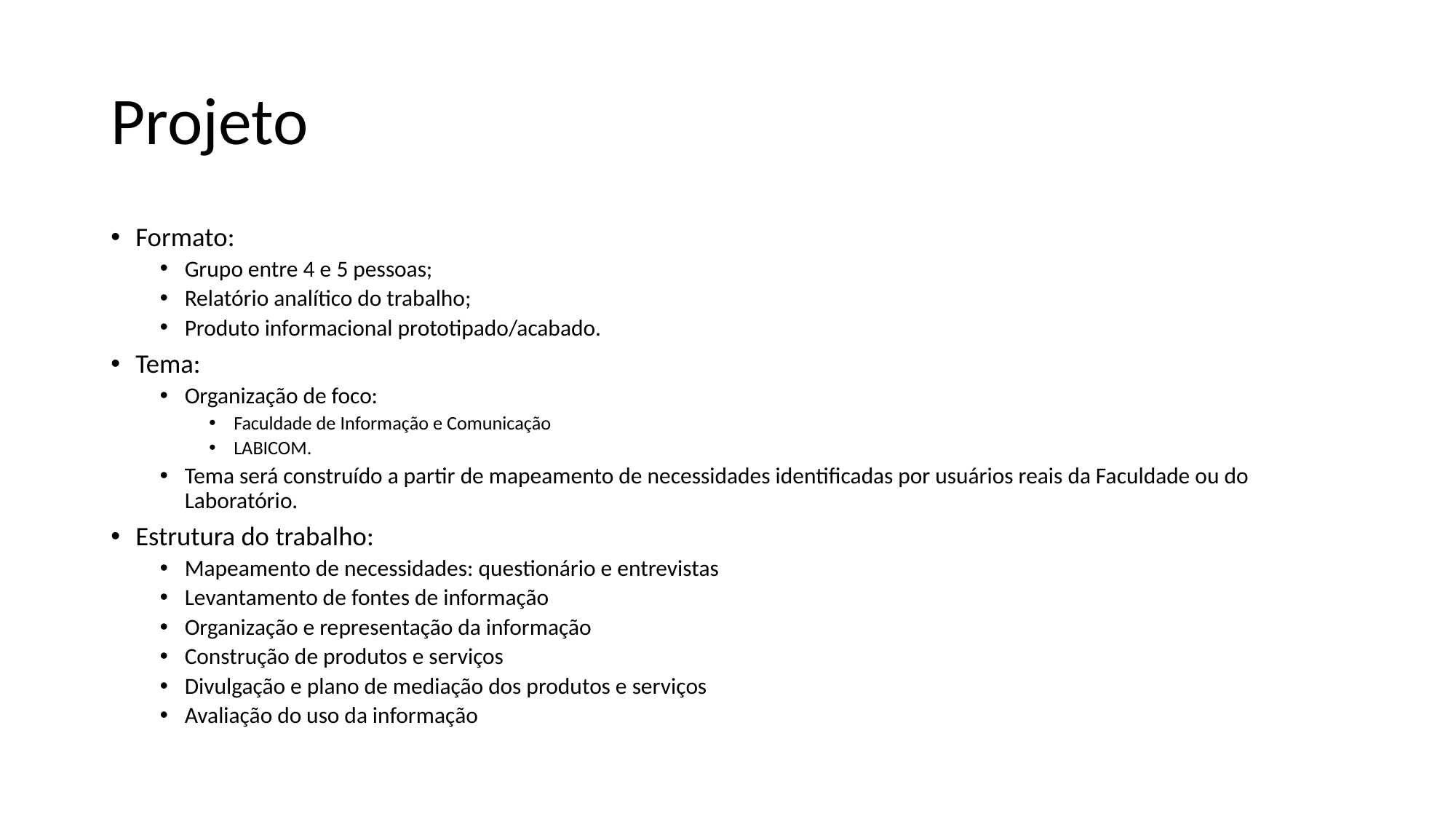

# Projeto
Formato:
Grupo entre 4 e 5 pessoas;
Relatório analítico do trabalho;
Produto informacional prototipado/acabado.
Tema:
Organização de foco:
Faculdade de Informação e Comunicação
LABICOM.
Tema será construído a partir de mapeamento de necessidades identificadas por usuários reais da Faculdade ou do Laboratório.
Estrutura do trabalho:
Mapeamento de necessidades: questionário e entrevistas
Levantamento de fontes de informação
Organização e representação da informação
Construção de produtos e serviços
Divulgação e plano de mediação dos produtos e serviços
Avaliação do uso da informação